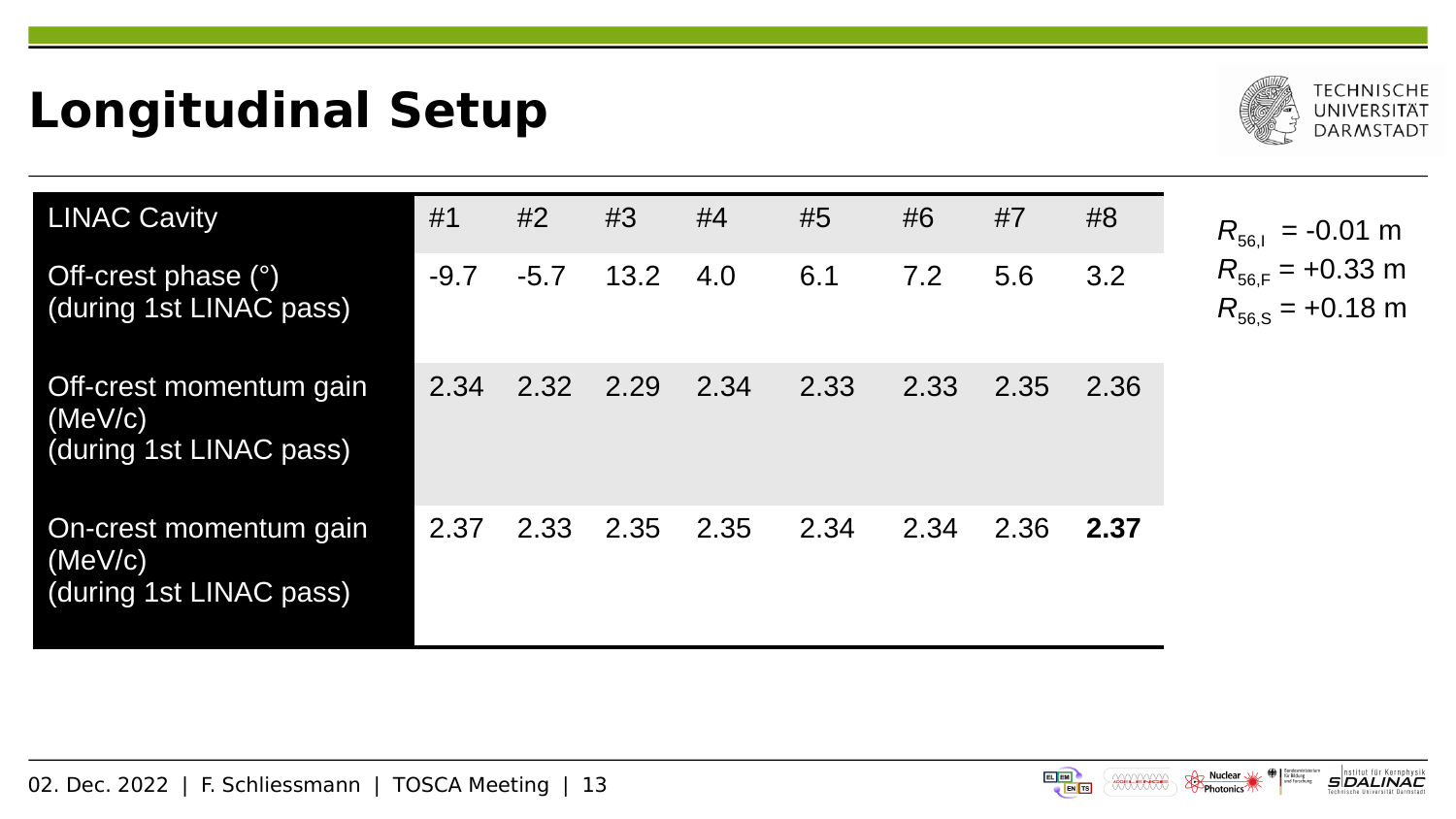

# Longitudinal Setup
| LINAC Cavity | #1 | #2 | #3 | #4 | #5 | #6 | #7 | #8 |
| --- | --- | --- | --- | --- | --- | --- | --- | --- |
| Off-crest phase (°) (during 1st LINAC pass) | -9.7 | -5.7 | 13.2 | 4.0 | 6.1 | 7.2 | 5.6 | 3.2 |
| Off-crest momentum gain (MeV/c) (during 1st LINAC pass) | 2.34 | 2.32 | 2.29 | 2.34 | 2.33 | 2.33 | 2.35 | 2.36 |
| On-crest momentum gain (MeV/c) (during 1st LINAC pass) | 2.37 | 2.33 | 2.35 | 2.35 | 2.34 | 2.34 | 2.36 | 2.37 |
R56,I  = -0.01 m
R56,F = +0.33 m
R56,S = +0.18 m